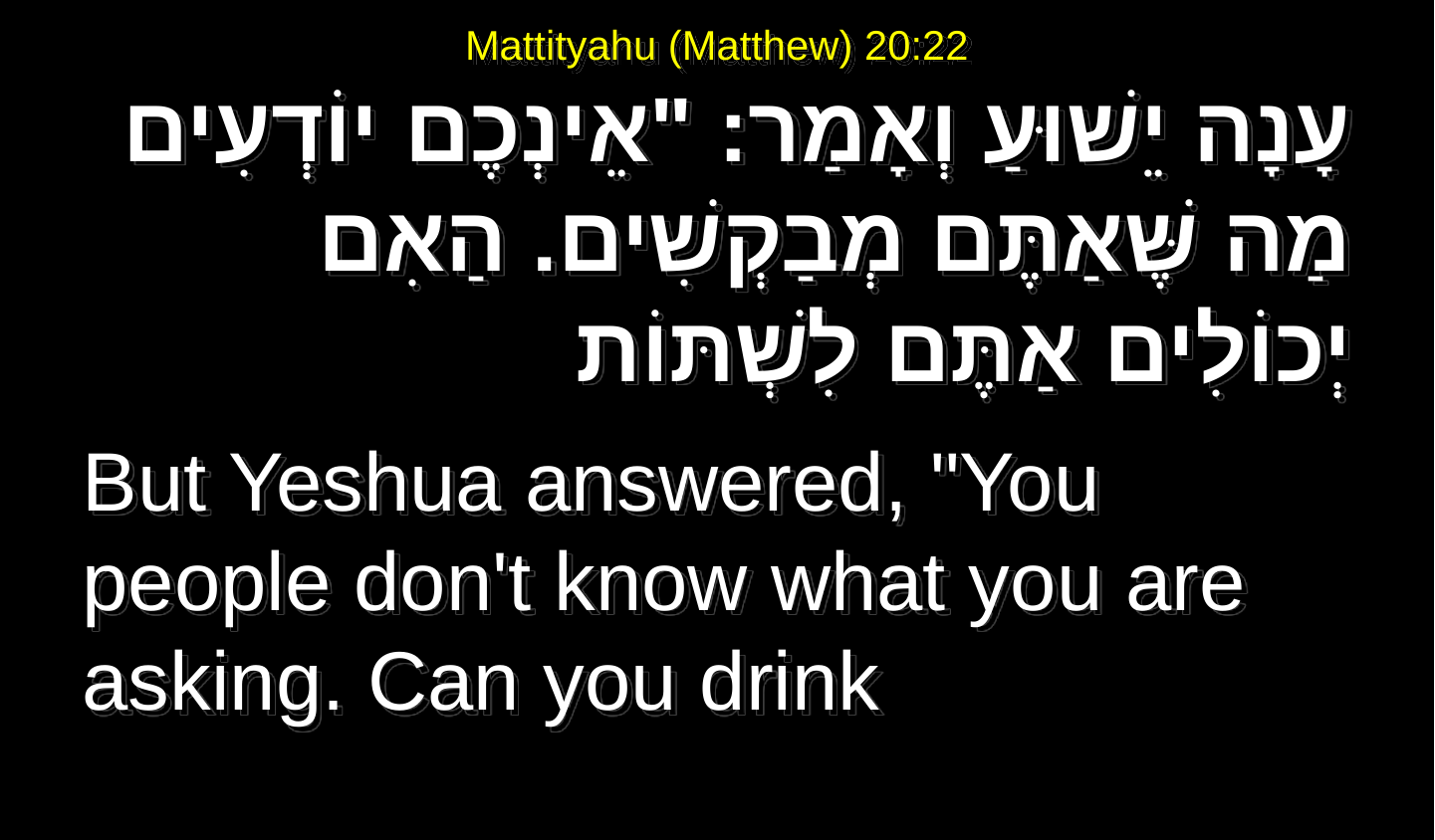

# Mattityahu (Matthew) 20:22
עָנָה יֵשׁוּעַ וְאָמַר: "אֵינְכֶם יוֹדְעִים מַה שֶּׁאַתֶּם מְבַקְשִׁים. הַאִם יְכוֹלִים אַתֶּם לִשְׁתּוֹת
But Yeshua answered, "You people don't know what you are asking. Can you drink